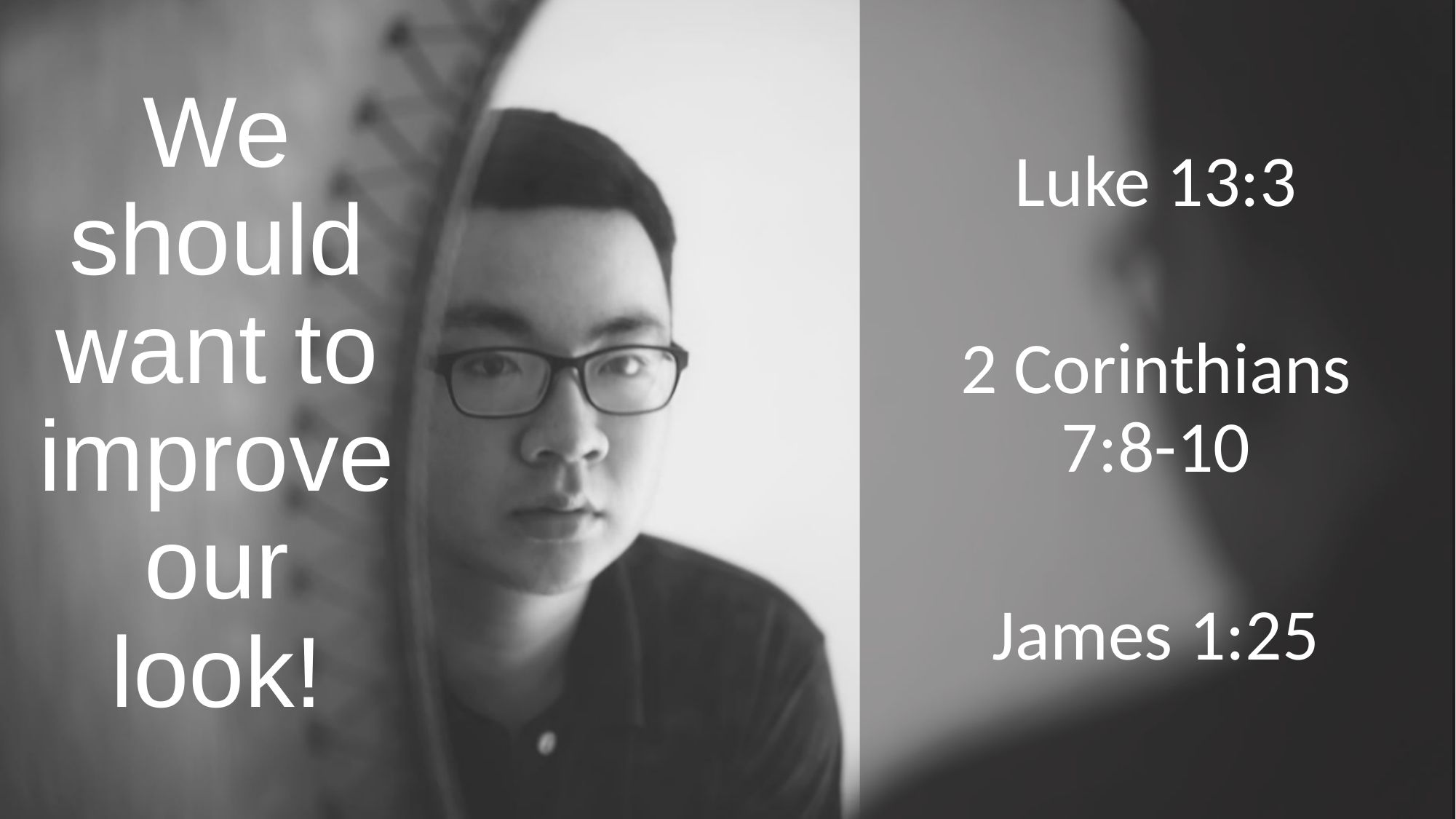

Luke 13:3

2 Corinthians
7:8-10

James 1:25
# We should want to improve our look!